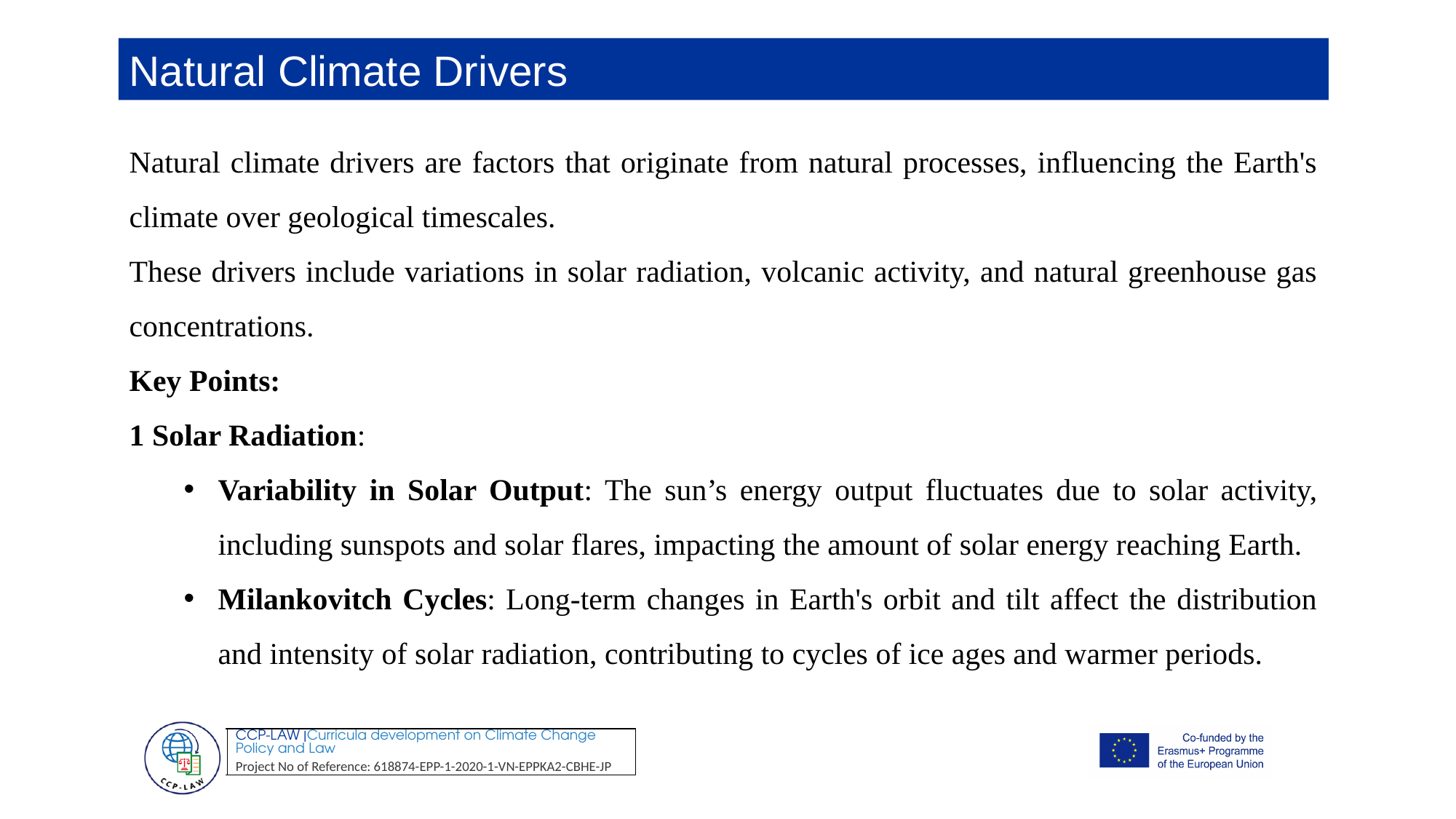

Natural Climate Drivers
Natural climate drivers are factors that originate from natural processes, influencing the Earth's climate over geological timescales.
These drivers include variations in solar radiation, volcanic activity, and natural greenhouse gas concentrations.
Key Points:
1 Solar Radiation:
Variability in Solar Output: The sun’s energy output fluctuates due to solar activity, including sunspots and solar flares, impacting the amount of solar energy reaching Earth.
Milankovitch Cycles: Long-term changes in Earth's orbit and tilt affect the distribution and intensity of solar radiation, contributing to cycles of ice ages and warmer periods.